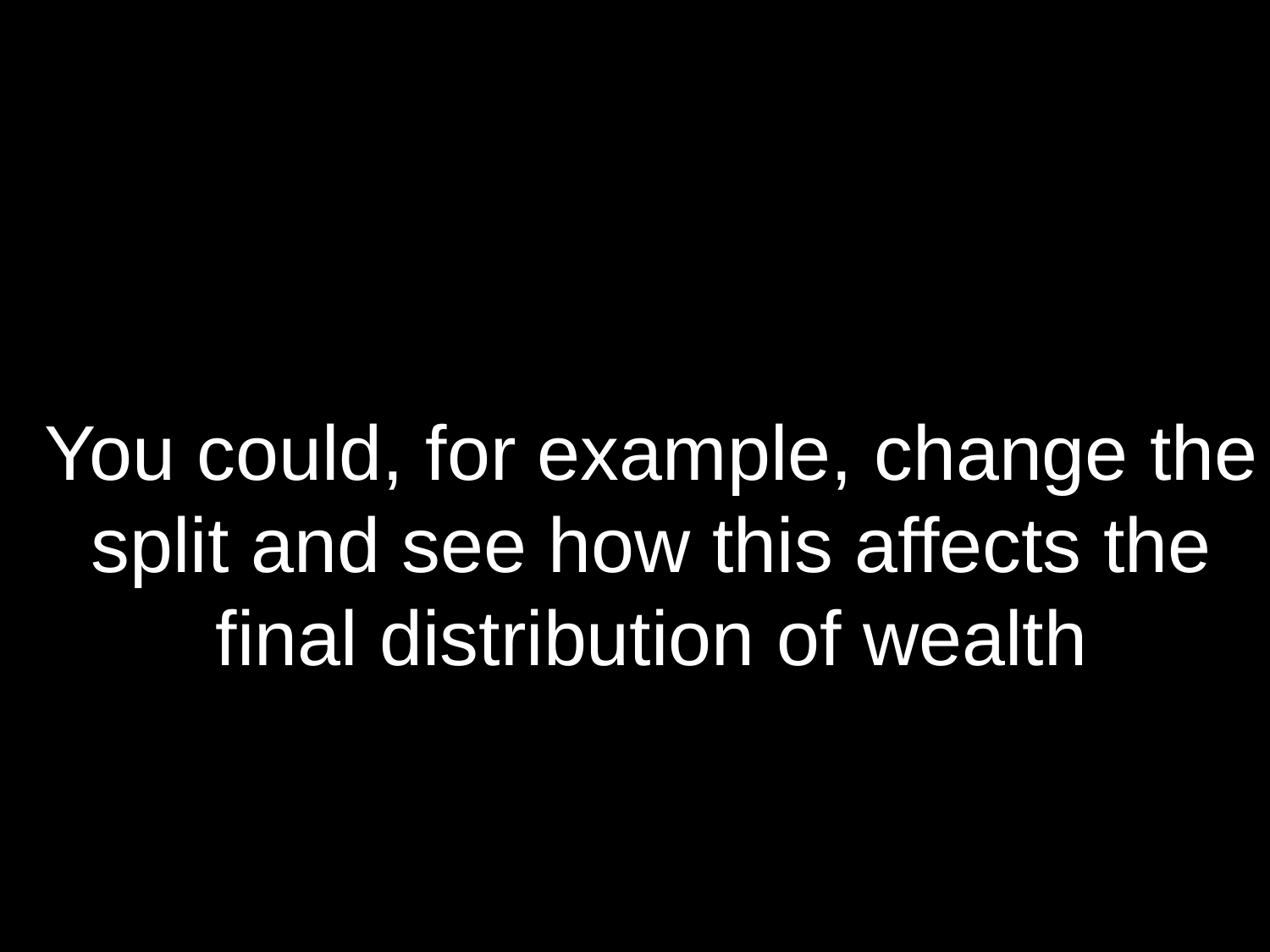

You could, for example, change the
split and see how this affects the
final distribution of wealth